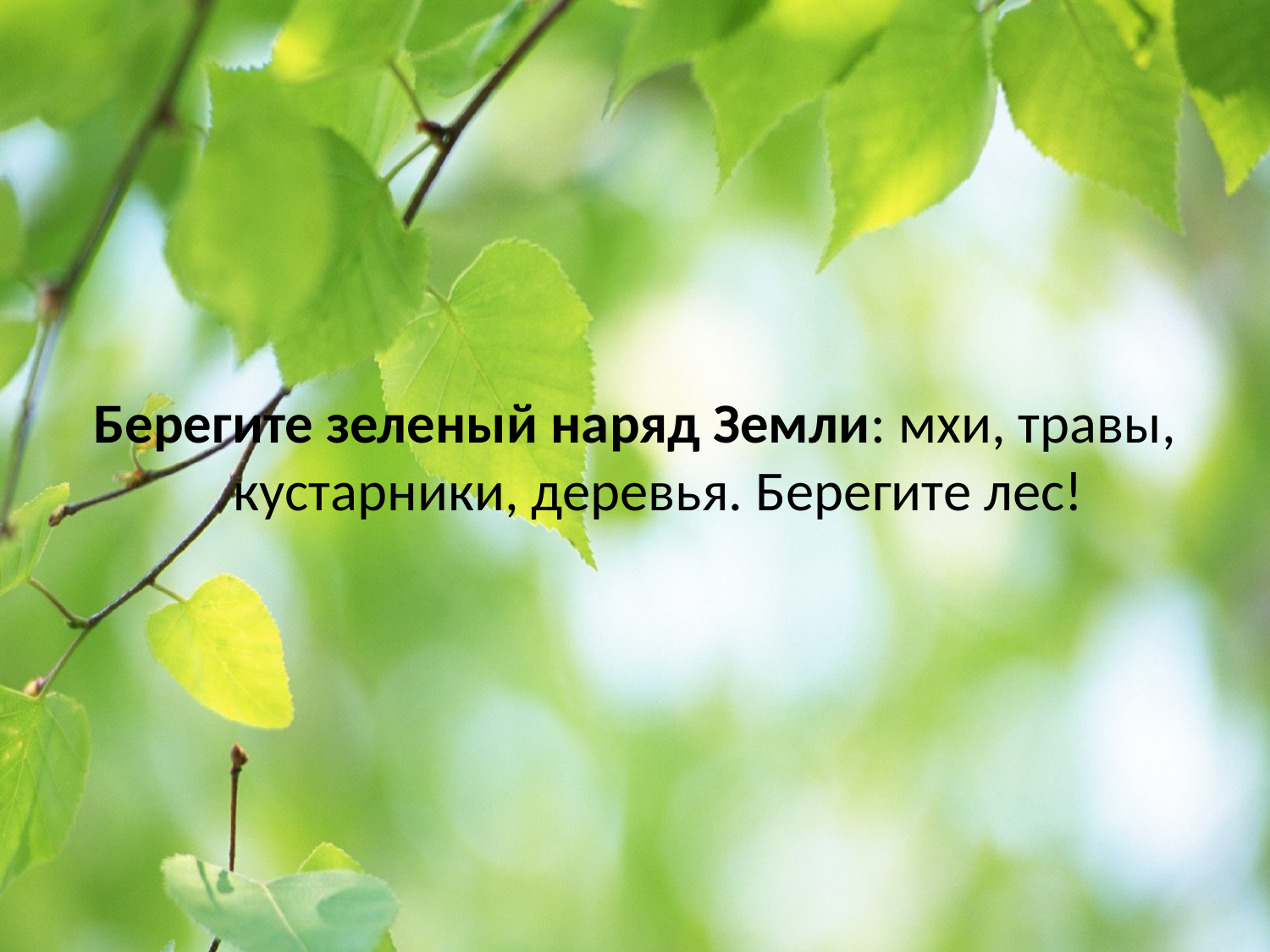

#

Берегите зеленый наряд Земли: мхи, травы, кустарники, деревья. Берегите лес!